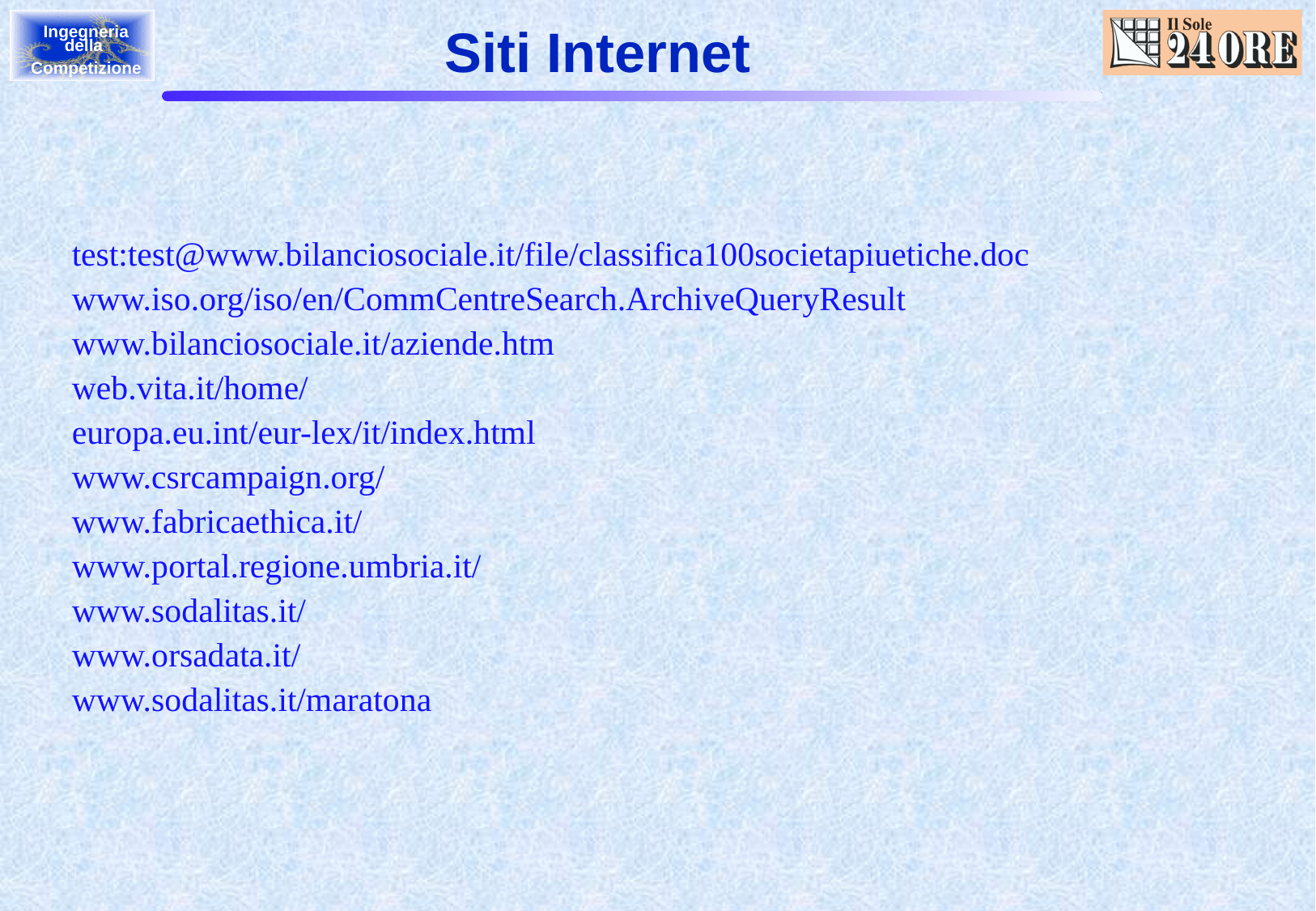

Siti Internet
test:test@www.bilanciosociale.it/file/classifica100societapiuetiche.doc
www.iso.org/iso/en/CommCentreSearch.ArchiveQueryResult
www.bilanciosociale.it/aziende.htm
web.vita.it/home/
europa.eu.int/eur-lex/it/index.html
www.csrcampaign.org/
www.fabricaethica.it/
www.portal.regione.umbria.it/
www.sodalitas.it/
www.orsadata.it/
www.sodalitas.it/maratona